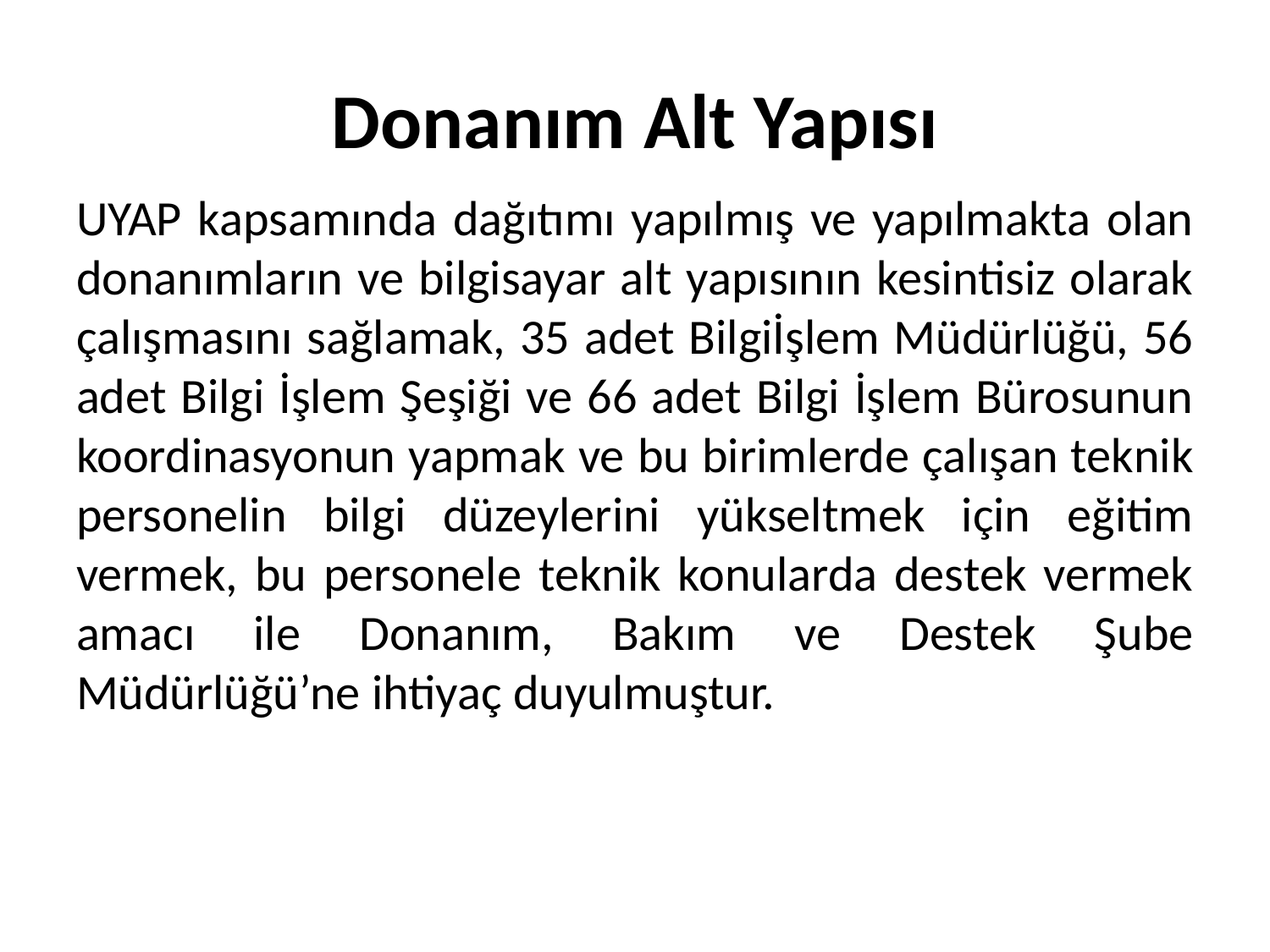

# Donanım Alt Yapısı
UYAP kapsamında dağıtımı yapılmış ve yapılmakta olan donanımların ve bilgisayar alt yapısının kesintisiz olarak çalışmasını sağlamak, 35 adet Bilgiİşlem Müdürlüğü, 56 adet Bilgi İşlem Şeşiği ve 66 adet Bilgi İşlem Bürosunun koordinasyonun yapmak ve bu birimlerde çalışan teknik personelin bilgi düzeylerini yükseltmek için eğitim vermek, bu personele teknik konularda destek vermek amacı ile Donanım, Bakım ve Destek Şube Müdürlüğü’ne ihtiyaç duyulmuştur.